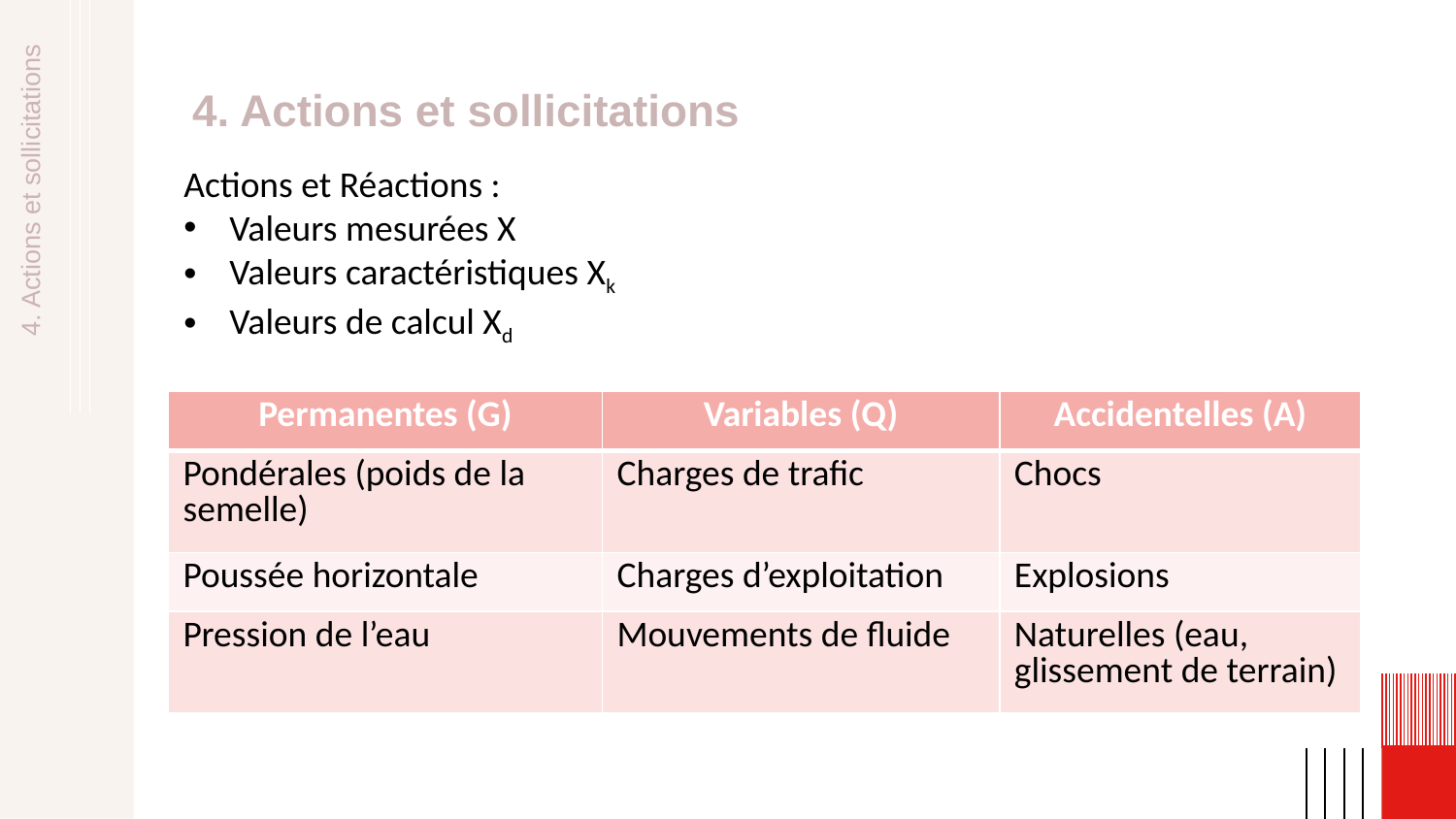

4. Actions et sollicitations
Actions et Réactions :
Valeurs mesurées X
Valeurs caractéristiques Xk
Valeurs de calcul Xd
4. Actions et sollicitations
| Permanentes (G) | Variables (Q) | Accidentelles (A) |
| --- | --- | --- |
| Pondérales (poids de la semelle) | Charges de trafic | Chocs |
| Poussée horizontale | Charges d’exploitation | Explosions |
| Pression de l’eau | Mouvements de fluide | Naturelles (eau, glissement de terrain) |